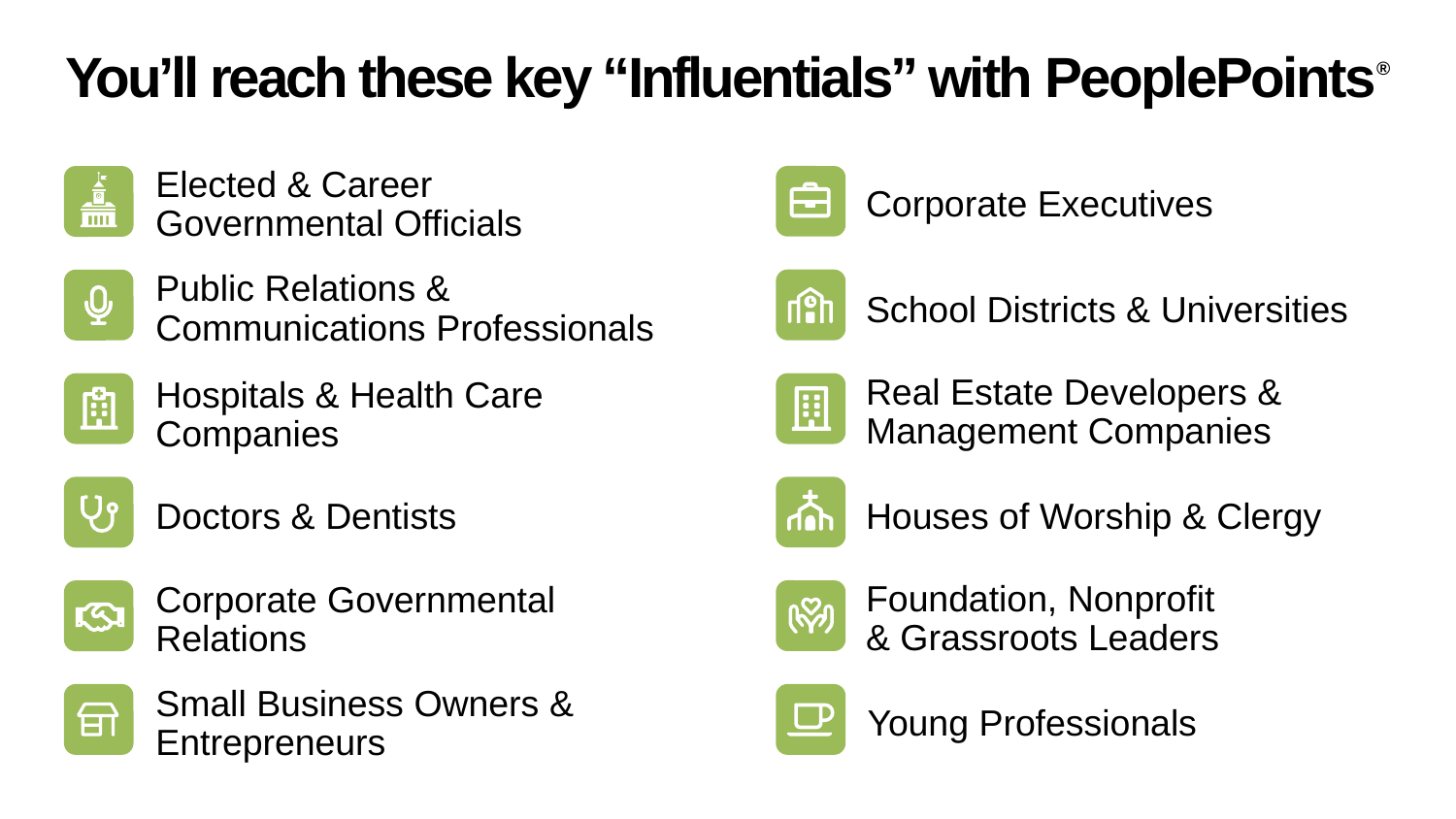

You’ll reach these key “Influentials” with PeoplePoints®
Elected & Career
Governmental Officials

Corporate Executives
Public Relations &
Communications Professionals

School Districts & Universities
Real Estate Developers & Management Companies
Hospitals & Health Care
Companies

Doctors & Dentists
Houses of Worship & Clergy
Foundation, Nonprofit
& Grassroots Leaders
Corporate Governmental
Relations

Small Business Owners & Entrepreneurs

Young Professionals